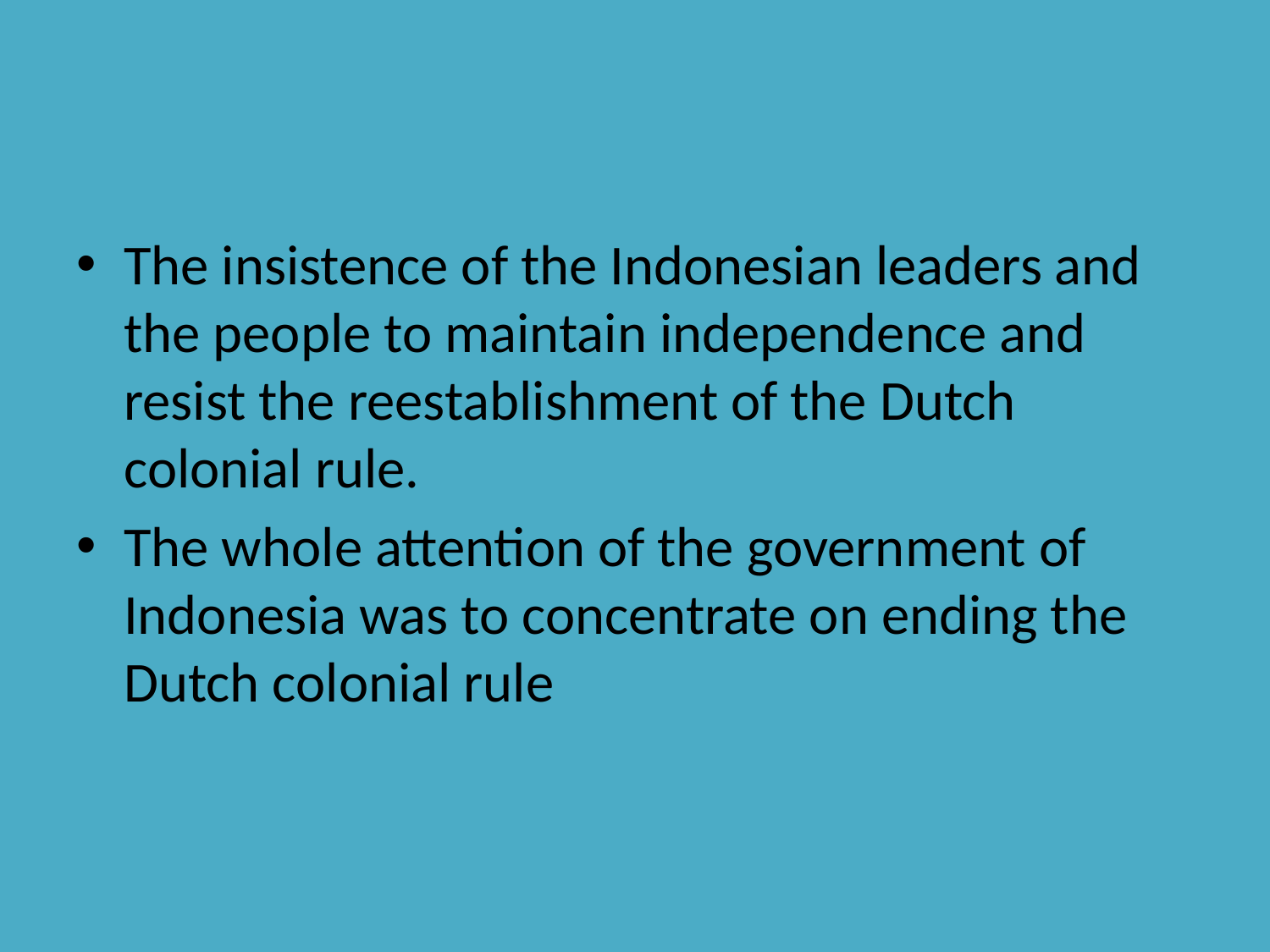

#
The insistence of the Indonesian leaders and the people to maintain independence and resist the reestablishment of the Dutch colonial rule.
The whole attention of the government of Indonesia was to concentrate on ending the Dutch colonial rule